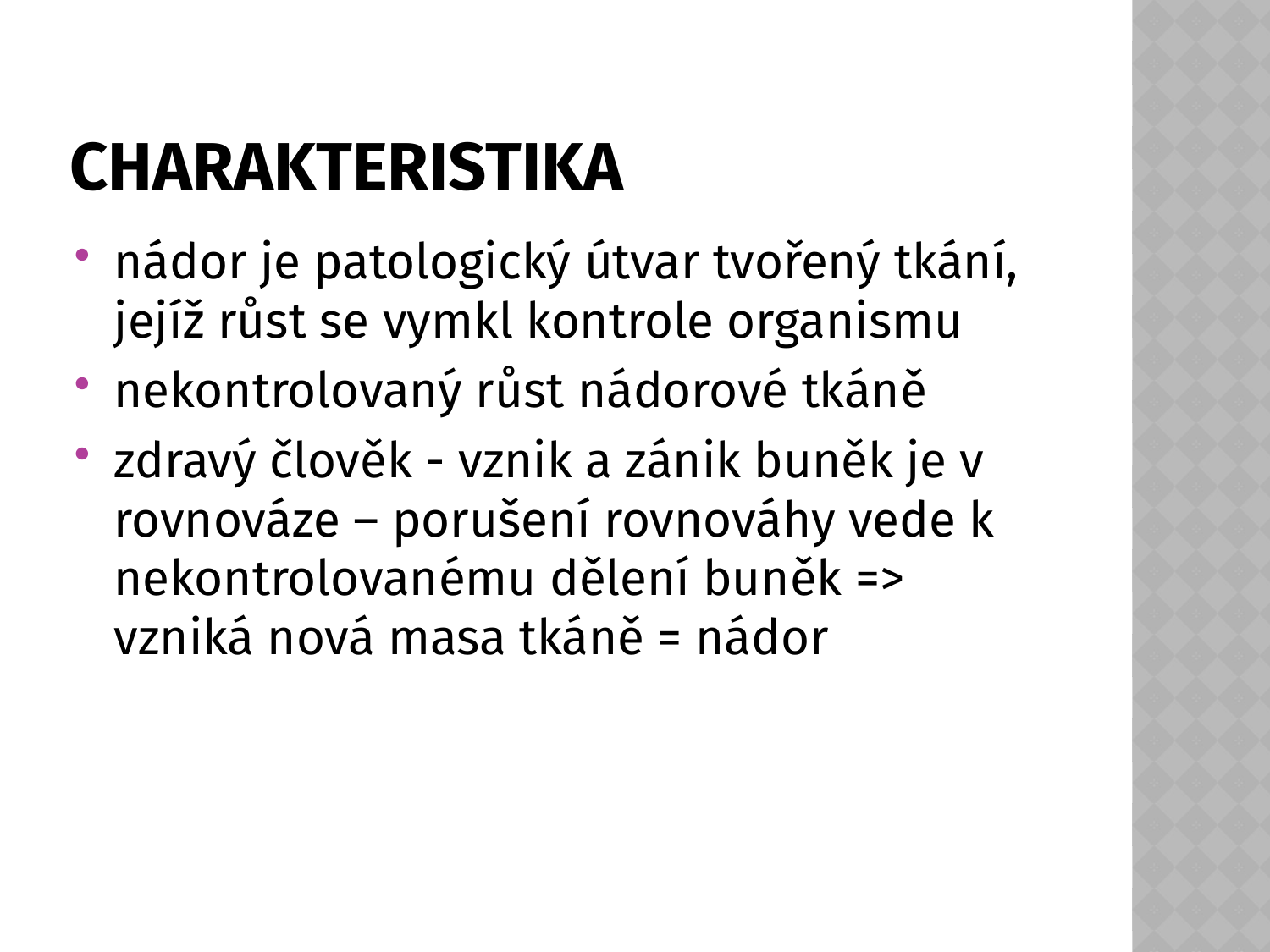

# Charakteristika
nádor je patologický útvar tvořený tkání, jejíž růst se vymkl kontrole organismu
nekontrolovaný růst nádorové tkáně
zdravý člověk - vznik a zánik buněk je v rovnováze – porušení rovnováhy vede k nekontrolovanému dělení buněk => vzniká nová masa tkáně = nádor